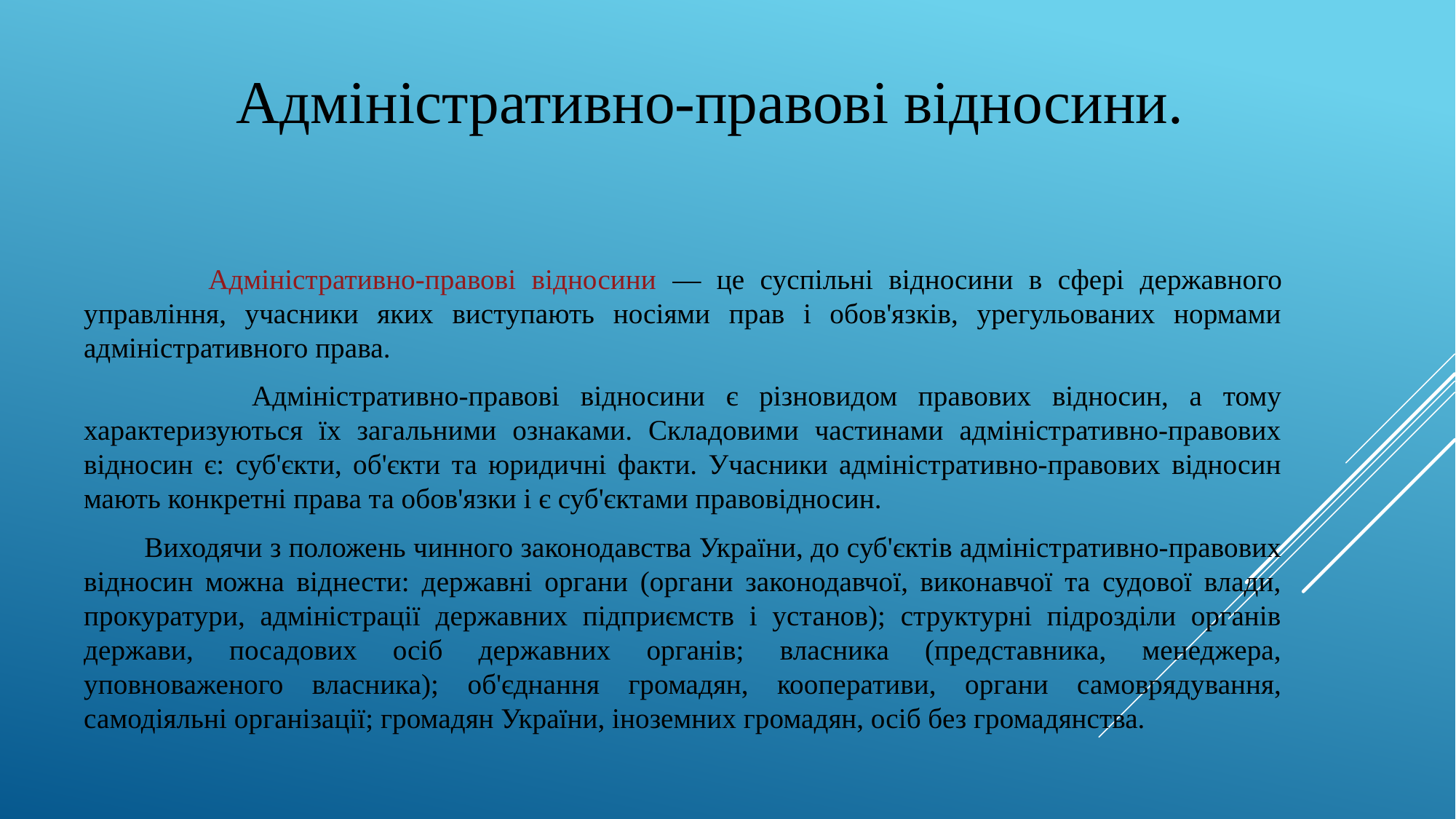

# Адміністративно-правові відносини.
        Адміністративно-правові відносини — це суспільні відносини в сфері державного управління, учасники яких виступають носіями прав і обов'язків, урегульованих нормами адміністративного права.
        Адміністративно-правові відносини є різновидом правових відносин, а тому характеризуються їх загальними ознаками. Складовими частинами адміністративно-правових відносин є: суб'єкти, об'єкти та юридичні факти. Учасники адміністративно-правових відносин мають конкретні права та обов'язки і є суб'єктами правовідносин.
        Виходячи з положень чинного законодавства України, до суб'єктів адміністративно-правових відносин можна віднести: державні органи (органи законодавчої, виконавчої та судової влади, прокуратури, адміністрації державних підприємств і установ); структурні підрозділи органів держави, посадових осіб державних органів; власника (представника, менеджера, уповноваженого власника); об'єднання громадян, кооперативи, органи самоврядування, самодіяльні організації; громадян України, іноземних громадян, осіб без громадянства.